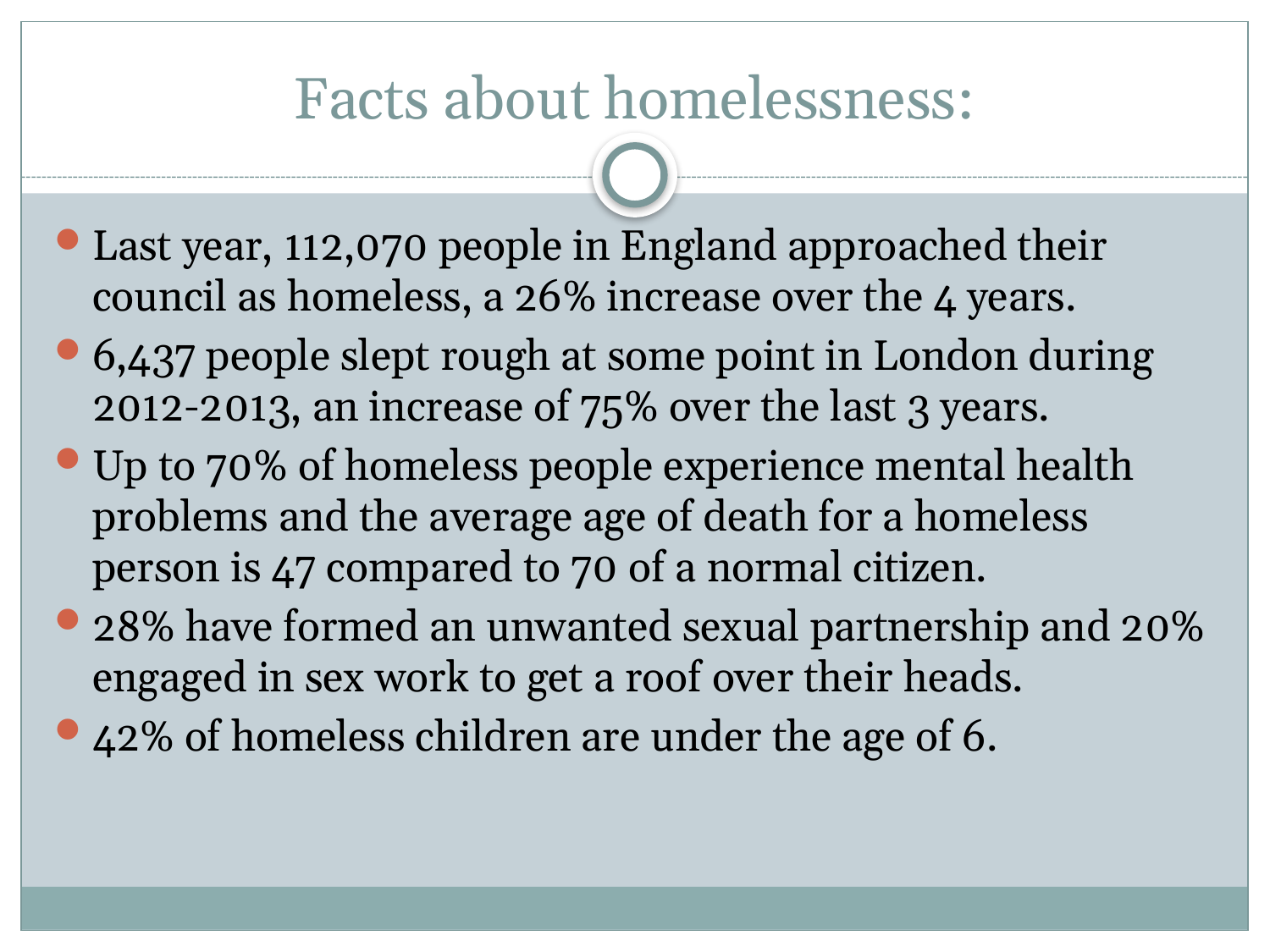

# Facts about homelessness:
Last year, 112,070 people in England approached their council as homeless, a 26% increase over the 4 years.
6,437 people slept rough at some point in London during 2012-2013, an increase of 75% over the last 3 years.
Up to 70% of homeless people experience mental health problems and the average age of death for a homeless person is 47 compared to 70 of a normal citizen.
28% have formed an unwanted sexual partnership and 20% engaged in sex work to get a roof over their heads.
42% of homeless children are under the age of 6.